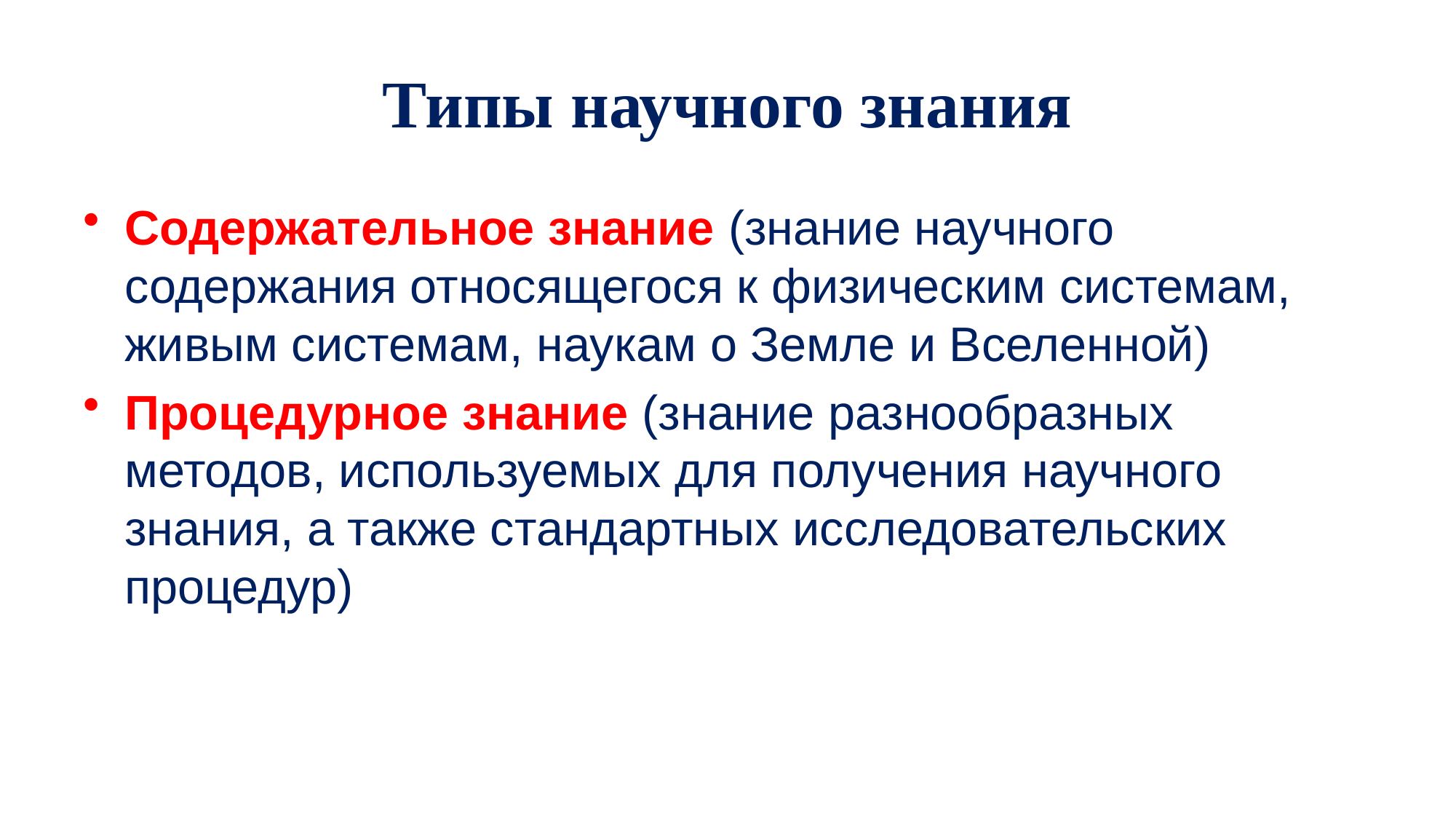

# Типы научного знания
Содержательное знание (знание научного содержания относящегося к физическим системам, живым системам, наукам о Земле и Вселенной)
Процедурное знание (знание разнообразных методов, используемых для получения научного знания, а также стандартных исследовательских процедур)